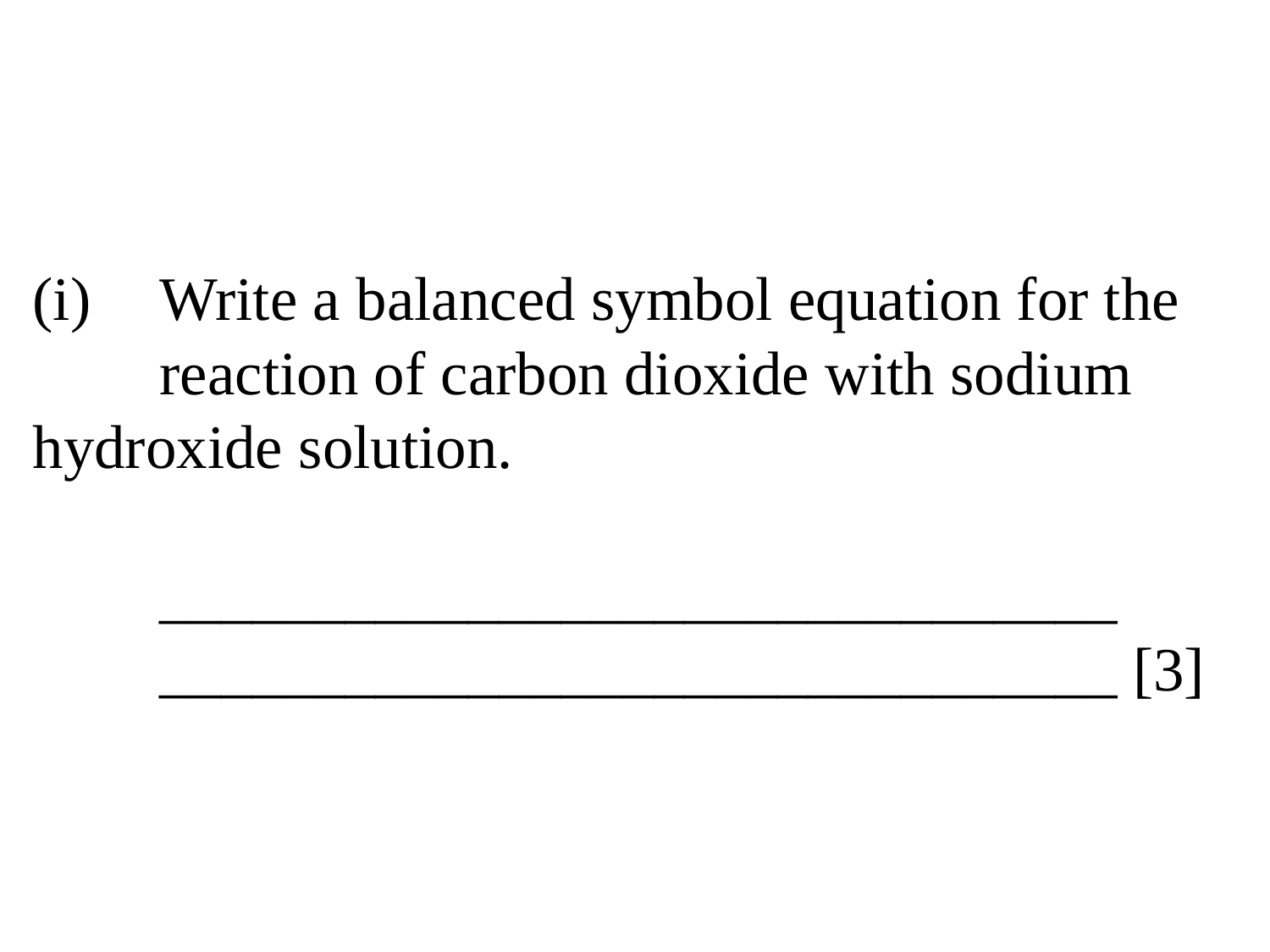

# (i)	Write a balanced symbol equation for the 	reaction of carbon dioxide with sodium 	hydroxide solution. _______________________________ _______________________________ [3]